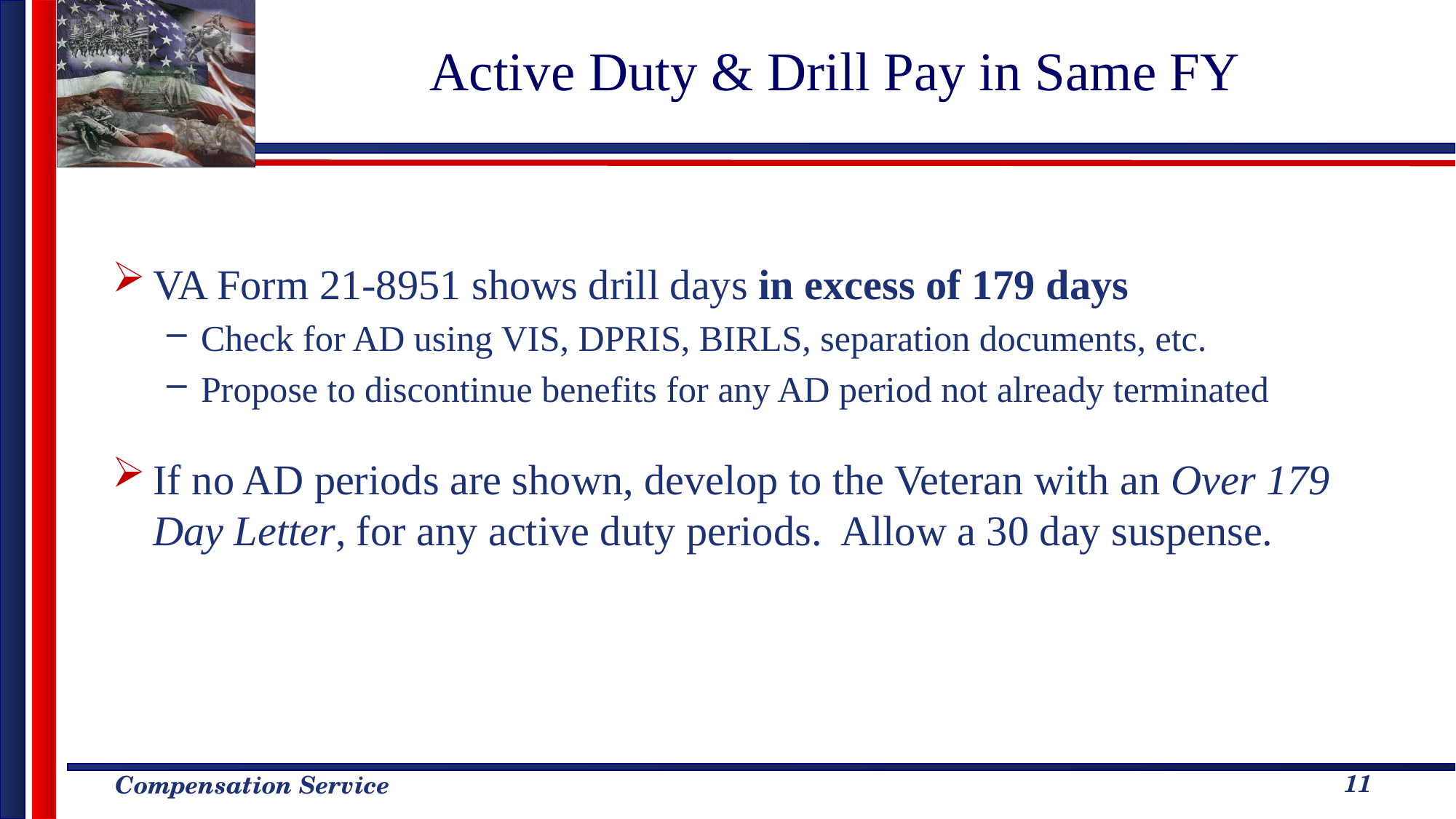

# Active Duty & Drill Pay in Same FY

VA Form 21-8951 shows drill days in excess of 179 days
Check for AD using VIS, DPRIS, BIRLS, separation documents, etc.
Propose to discontinue benefits for any AD period not already terminated

If no AD periods are shown, develop to the Veteran with an Over 179 Day Letter, for any active duty periods.  Allow a 30 day suspense.

11